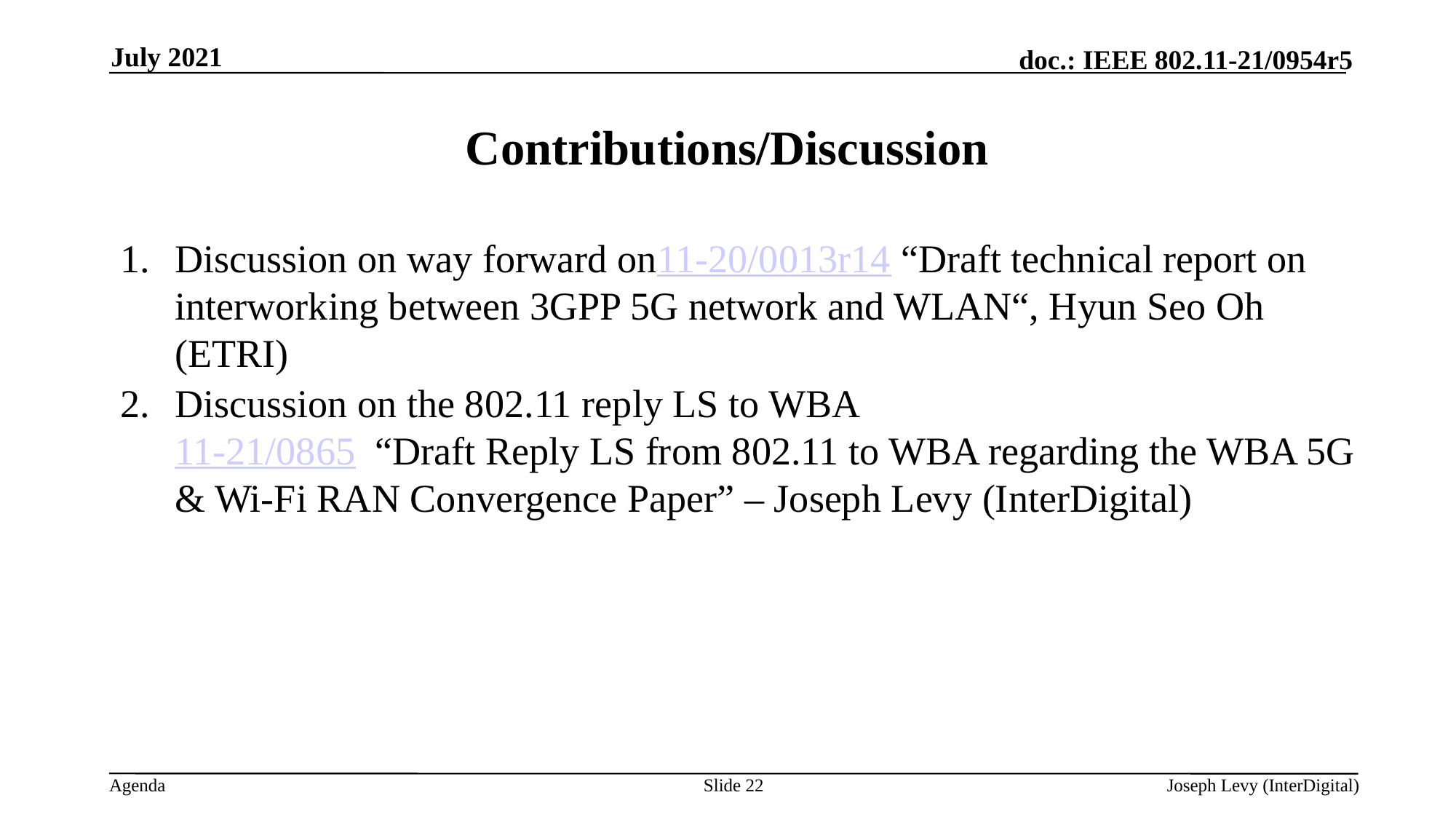

July 2021
# Contributions/Discussion
Discussion on way forward on11-20/0013r14 “Draft technical report on interworking between 3GPP 5G network and WLAN“, Hyun Seo Oh (ETRI)
Discussion on the 802.11 reply LS to WBA
11-21/0865  “Draft Reply LS from 802.11 to WBA regarding the WBA 5G & Wi-Fi RAN Convergence Paper” – Joseph Levy (InterDigital)

Slide 22
Joseph Levy (InterDigital)